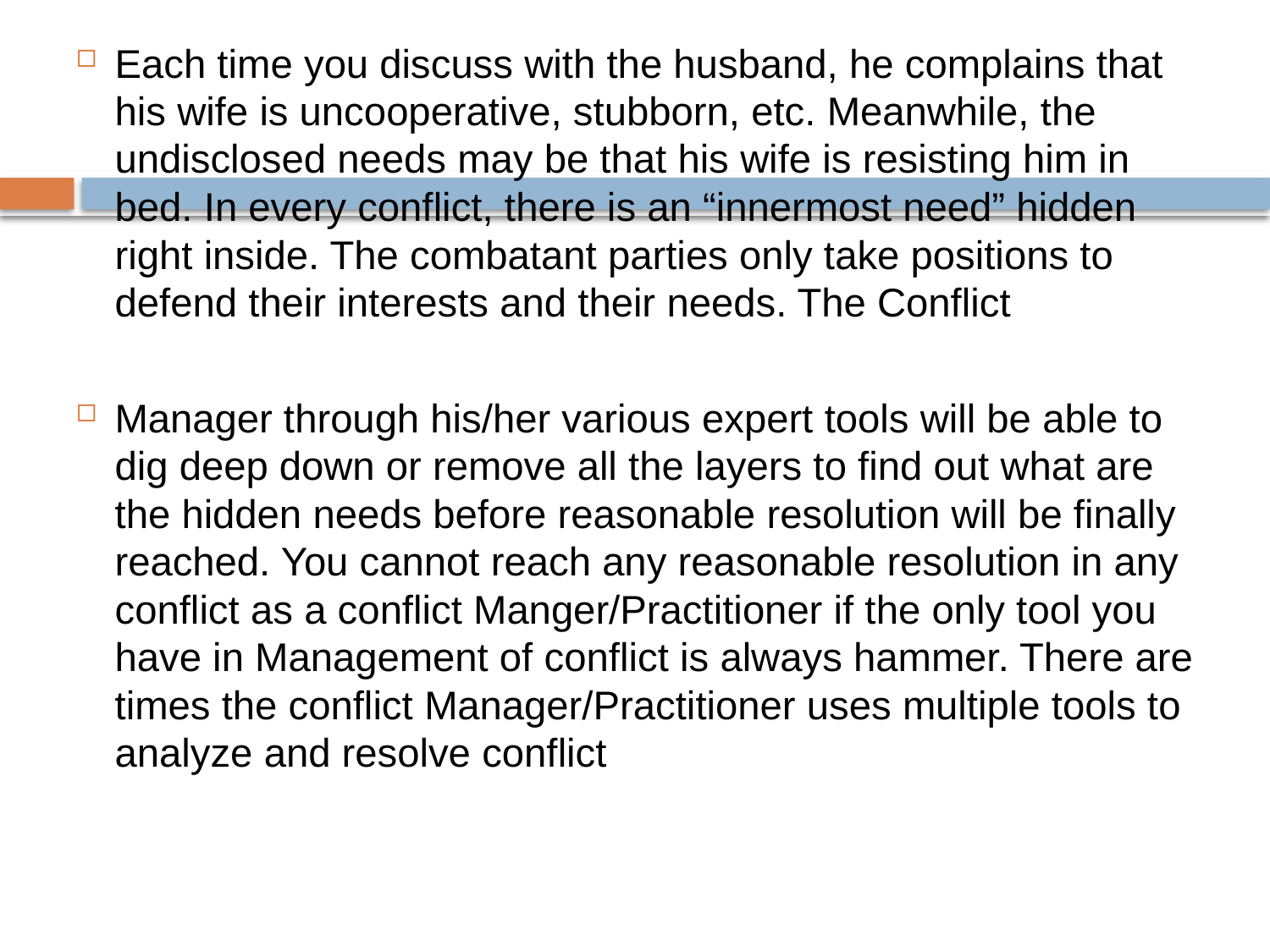

Each time you discuss with the husband, he complains that his wife is uncooperative, stubborn, etc. Meanwhile, the undisclosed needs may be that his wife is resisting him in bed. In every conflict, there is an “innermost need” hidden right inside. The combatant parties only take positions to defend their interests and their needs. The Conflict

Manager through his/her various expert tools will be able to dig deep down or remove all the layers to find out what are the hidden needs before reasonable resolution will be finally reached. You cannot reach any reasonable resolution in any conflict as a conflict Manger/Practitioner if the only tool you have in Management of conflict is always hammer. There are times the conflict Manager/Practitioner uses multiple tools to analyze and resolve conflict